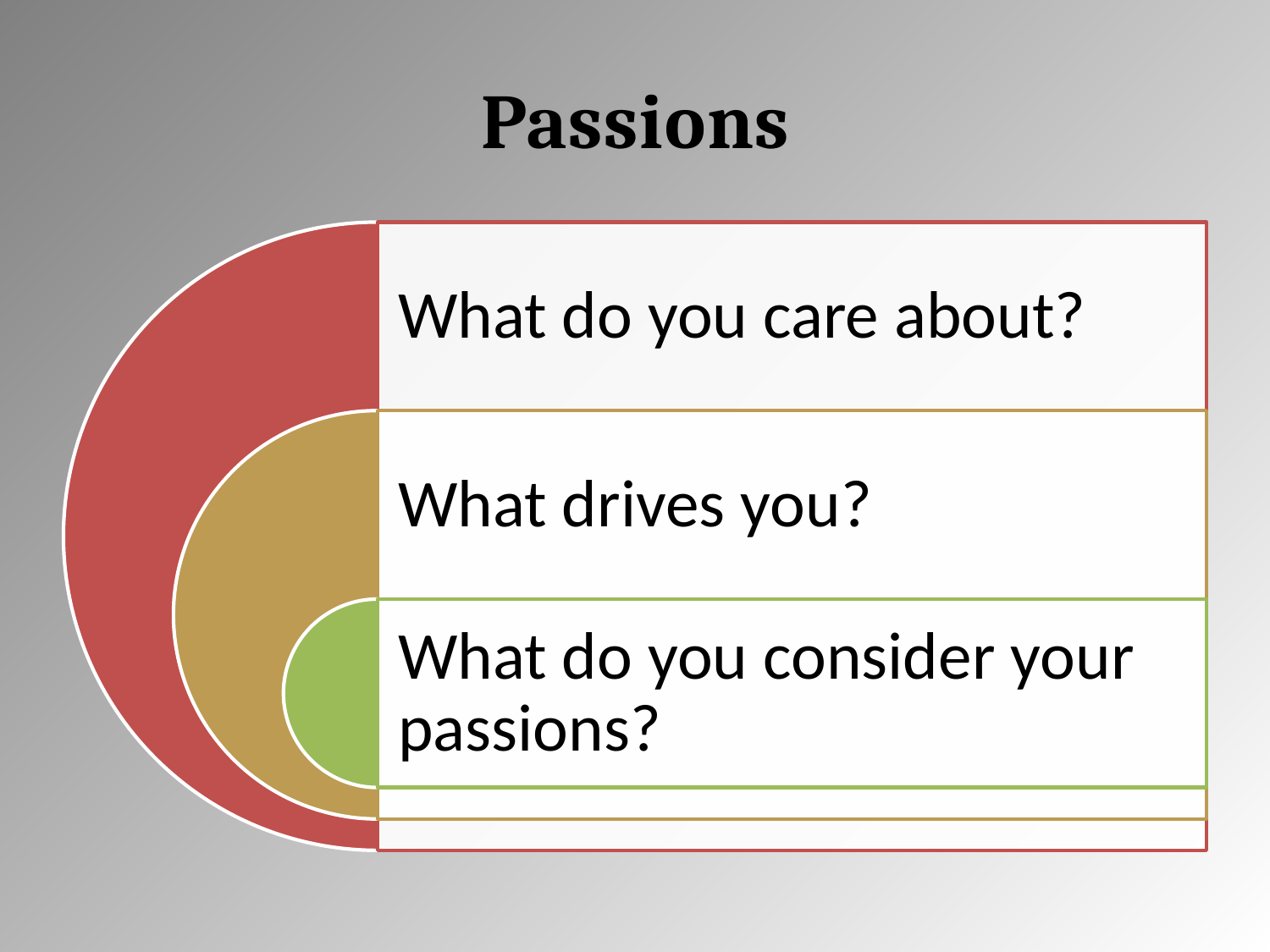

# Passions
What do you care about?
What drives you?
What do you consider your passions?